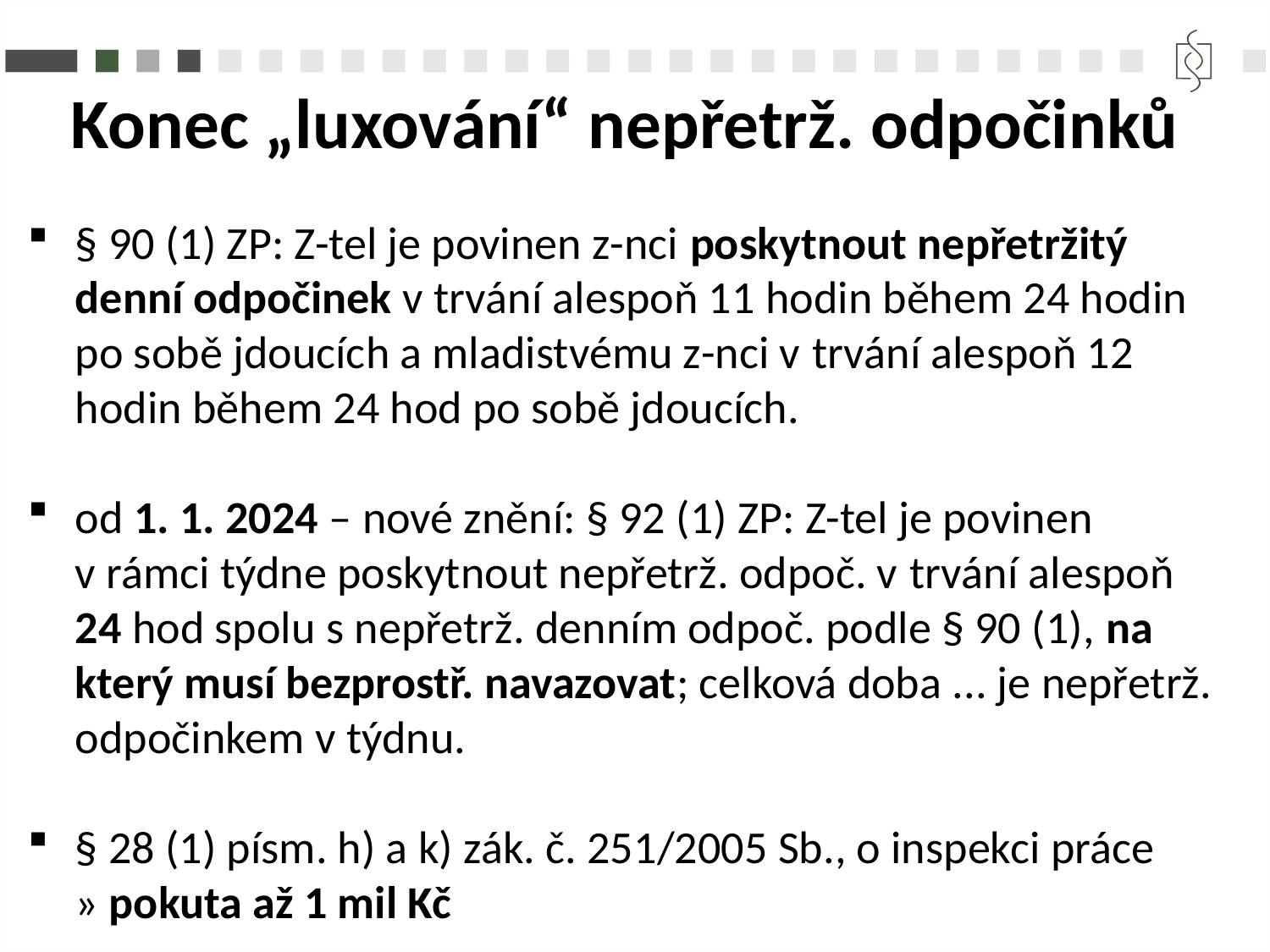

Konec „luxování“ nepřetrž. odpočinků

§ 90 (1) ZP: Z-tel je povinen z-nci poskytnout nepřetržitý denní odpočinek v trvání alespoň 11 hodin během 24 hodin po sobě jdoucích a mladistvému z-nci v trvání alespoň 12 hodin během 24 hod po sobě jdoucích.

od 1. 1. 2024 – nové znění: § 92 (1) ZP: Z-tel je povinen v rámci týdne poskytnout nepřetrž. odpoč. v trvání alespoň 24 hod spolu s nepřetrž. denním odpoč. podle § 90 (1), na který musí bezprostř. navazovat; celková doba ... je nepřetrž. odpočinkem v týdnu.

§ 28 (1) písm. h) a k) zák. č. 251/2005 Sb., o inspekci práce     » pokuta až 1 mil Kč